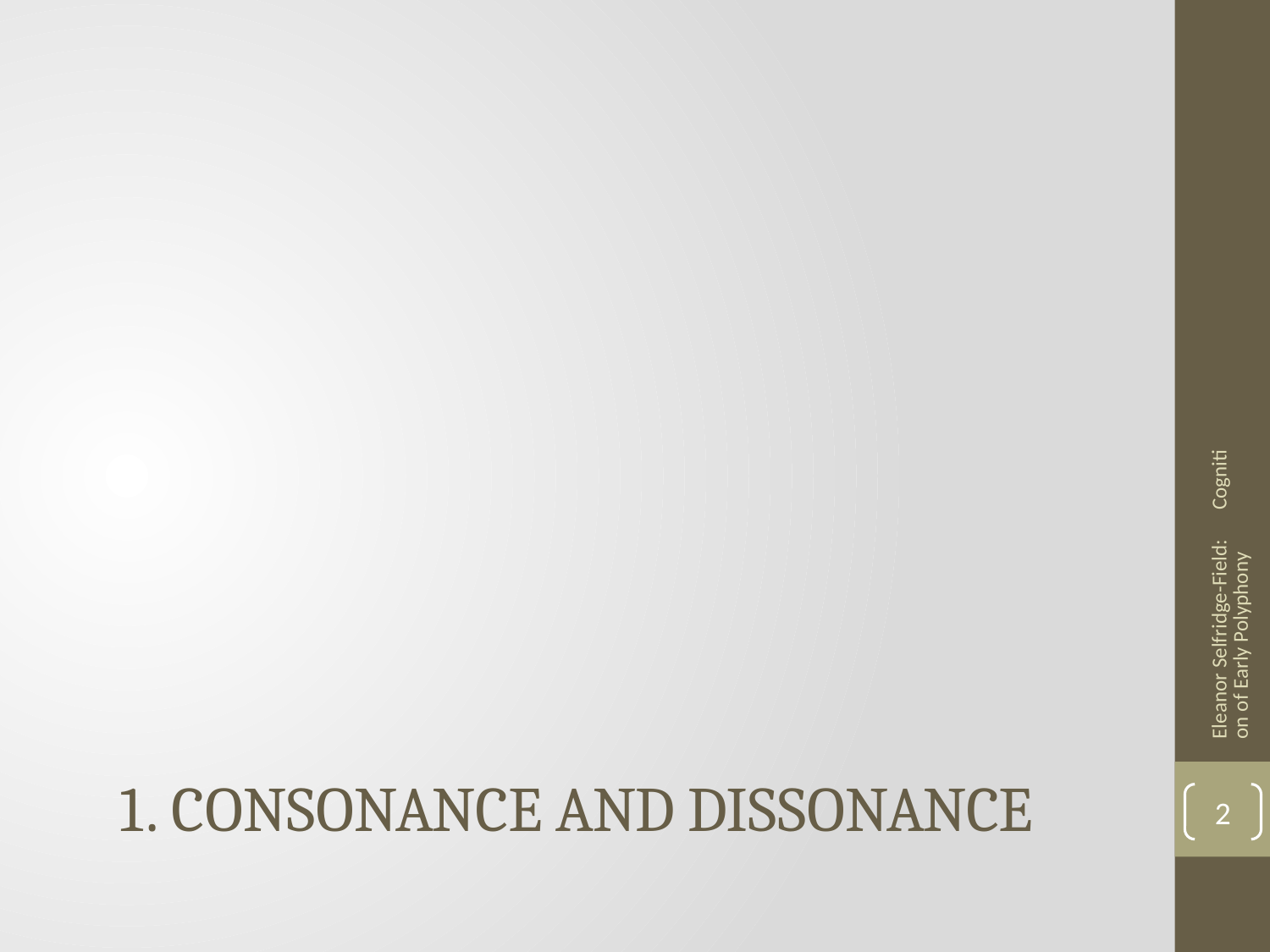

Eleanor Selfridge-Field:      Cognition of Early Polyphony
# 1. Consonance and Dissonance
2